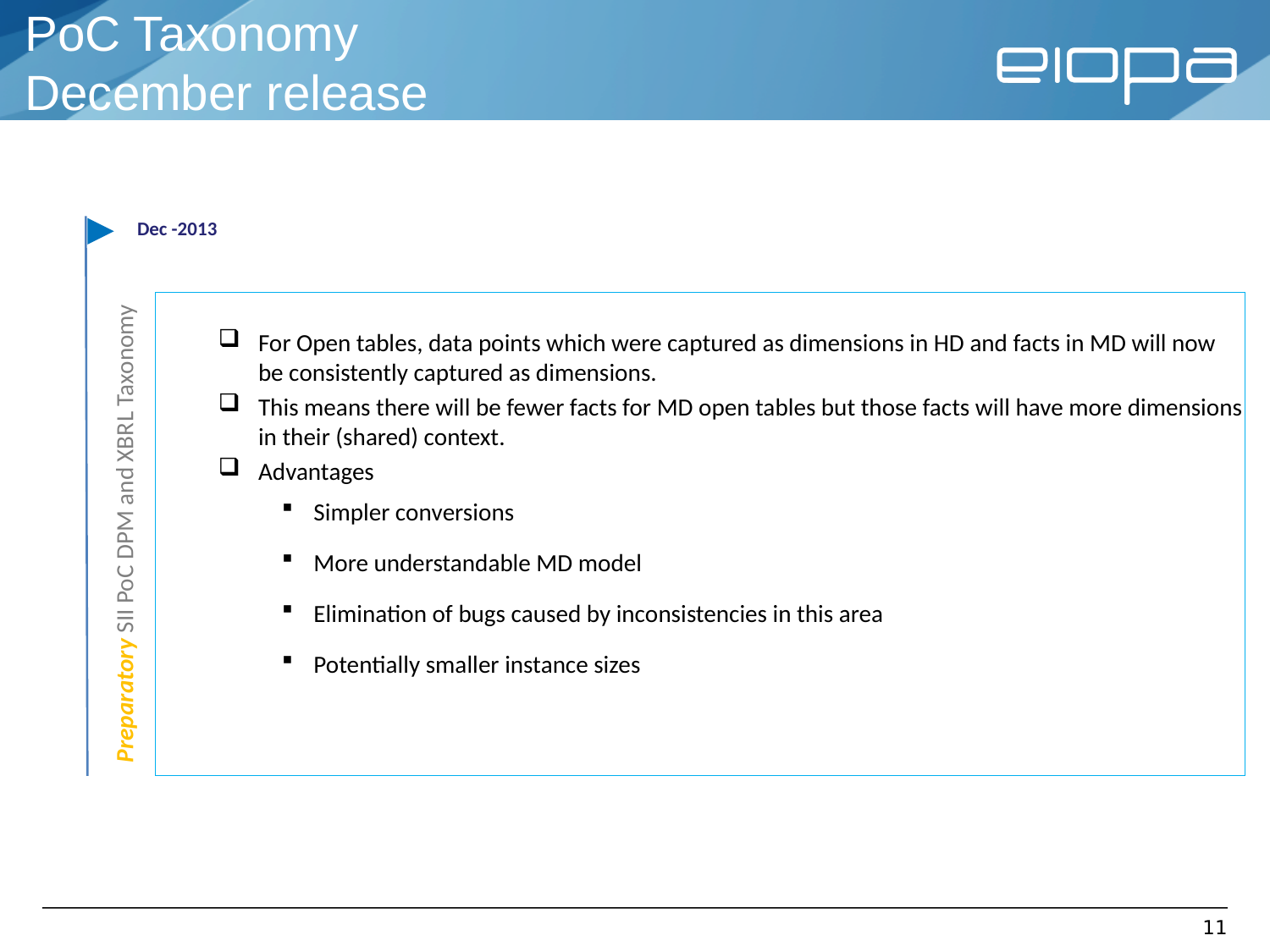

# PoC Taxonomy December release
Dec -2013

For Open tables, data points which were captured as dimensions in HD and facts in MD will now be consistently captured as dimensions.
This means there will be fewer facts for MD open tables but those facts will have more dimensions in their (shared) context.
Advantages
Simpler conversions
More understandable MD model
Elimination of bugs caused by inconsistencies in this area
Potentially smaller instance sizes

  Preparatory SII PoC DPM and XBRL Taxonomy